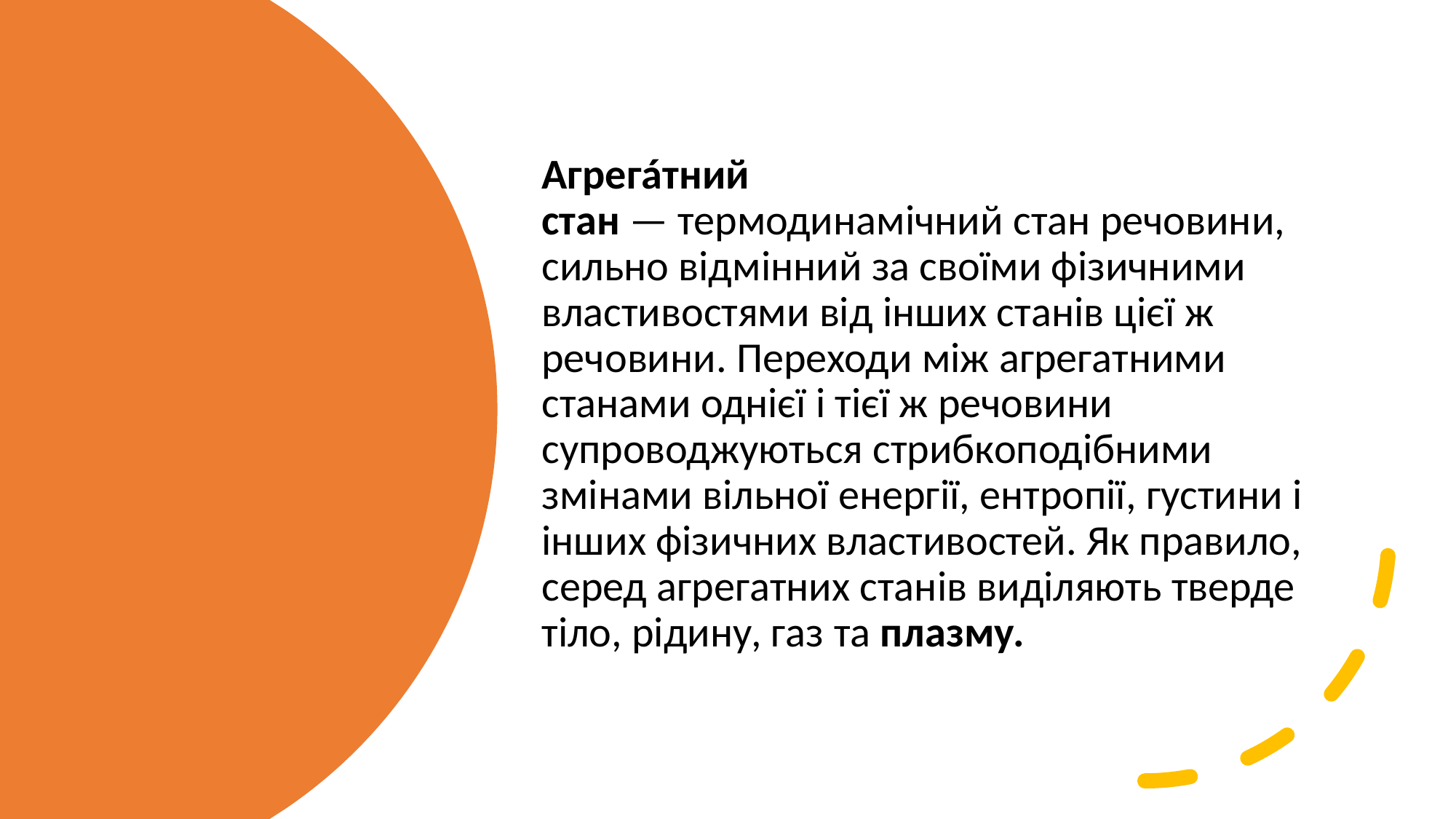

Агрегáтний стан — термодинамічний стан речовини, сильно відмінний за своїми фізичними властивостями від інших станів цієї ж речовини. Переходи між агрегатними станами однієї і тієї ж речовини супроводжуються стрибкоподібними змінами вільної енергії, ентропії, густини і інших фізичних властивостей. Як правило, серед агрегатних станів виділяють тверде тіло, рідину, газ та плазму.